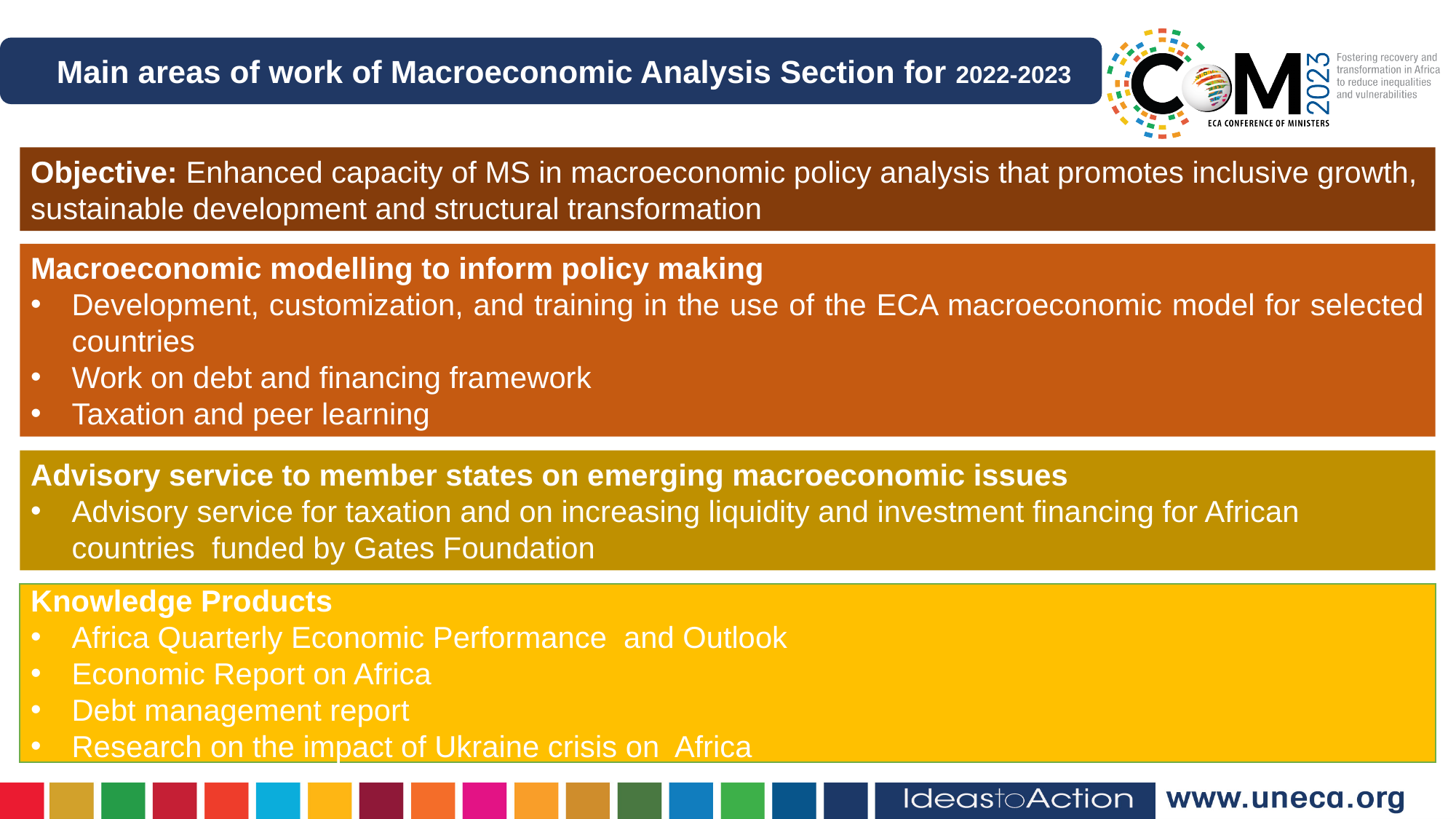

Main areas of work of Macroeconomic Analysis Section for 2022-2023
Objective: Enhanced capacity of MS in macroeconomic policy analysis that promotes inclusive growth, sustainable development and structural transformation
Macroeconomic modelling to inform policy making
Development, customization, and training in the use of the ECA macroeconomic model for selected countries
Work on debt and financing framework
Taxation and peer learning
Advisory service to member states on emerging macroeconomic issues
Advisory service for taxation and on increasing liquidity and investment financing for African countries  funded by Gates Foundation
Knowledge Products
Africa Quarterly Economic Performance  and Outlook
Economic Report on Africa
Debt management report
Research on the impact of Ukraine crisis on  Africa